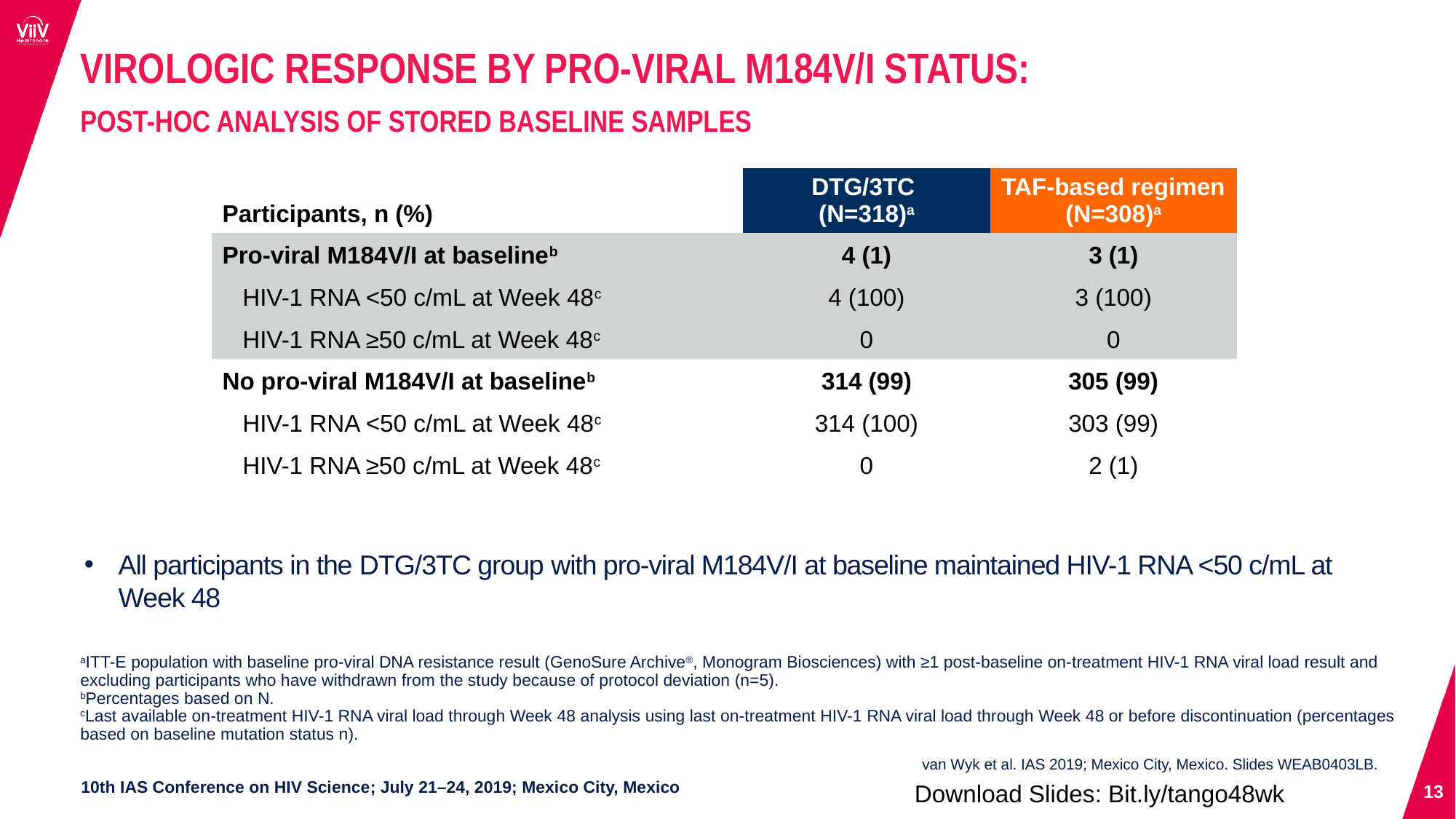

VIROLOGIC RESPONSE BY PRO-VIRAL M184V/I STATUS:
POST-HOC ANALYSIS OF STORED BASELINE SAMPLES

| Participants, n (%) | DTG/3TC (N=318)a | TAF-based regimen (N=308)a |
| --- | --- | --- |
| Pro-viral M184V/I at baselineb | 4 (1) | 3 (1) |
| HIV-1 RNA <50 c/mL at Week 48c | 4 (100) | 3 (100) |
| HIV-1 RNA ≥50 c/mL at Week 48c | 0 | 0 |
| No pro-viral M184V/I at baselineb | 314 (99) | 305 (99) |
| HIV-1 RNA <50 c/mL at Week 48c | 314 (100) | 303 (99) |
| HIV-1 RNA ≥50 c/mL at Week 48c | 0 | 2 (1) |
All participants in the DTG/3TC group with pro-viral M184V/I at baseline maintained HIV-1 RNA <50 c/mL at Week 48
aITT-E population with baseline pro-viral DNA resistance result (GenoSure Archive®, Monogram Biosciences) with ≥1 post-baseline on-treatment HIV-1 RNA viral load result and excluding participants who have withdrawn from the study because of protocol deviation (n=5).
bPercentages based on N.
cLast available on-treatment HIV-1 RNA viral load through Week 48 analysis using last on-treatment HIV-1 RNA viral load through Week 48 or before discontinuation (percentages based on baseline mutation status n).
van Wyk et al. IAS 2019; Mexico City, Mexico. Slides WEAB0403LB.
13
Download Slides: Bit.ly/tango48wk